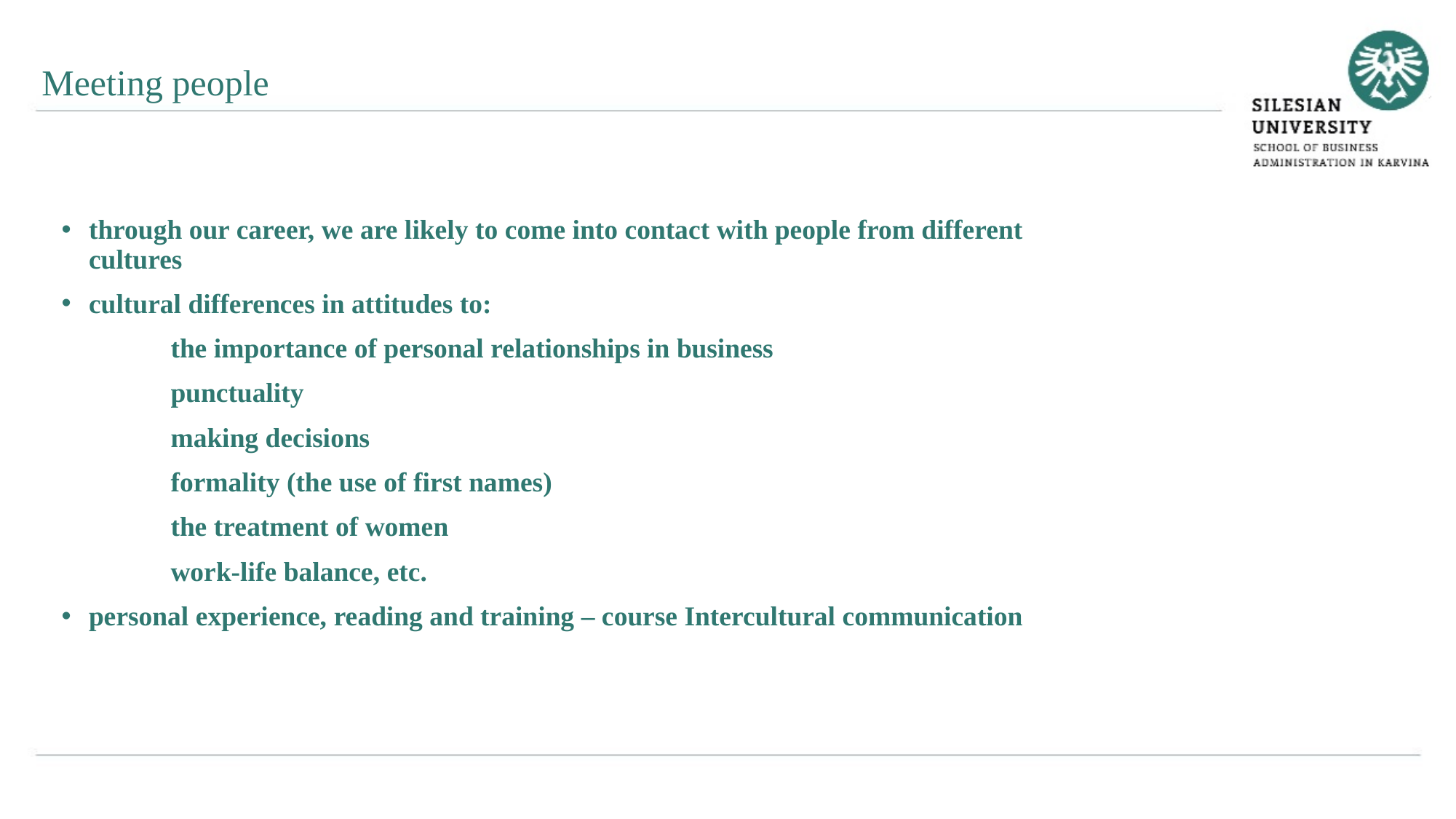

Meeting people
through our career, we are likely to come into contact with people from different cultures
cultural differences in attitudes to:
	the importance of personal relationships in business
	punctuality
	making decisions
	formality (the use of first names)
	the treatment of women
	work-life balance, etc.
personal experience, reading and training – course Intercultural communication